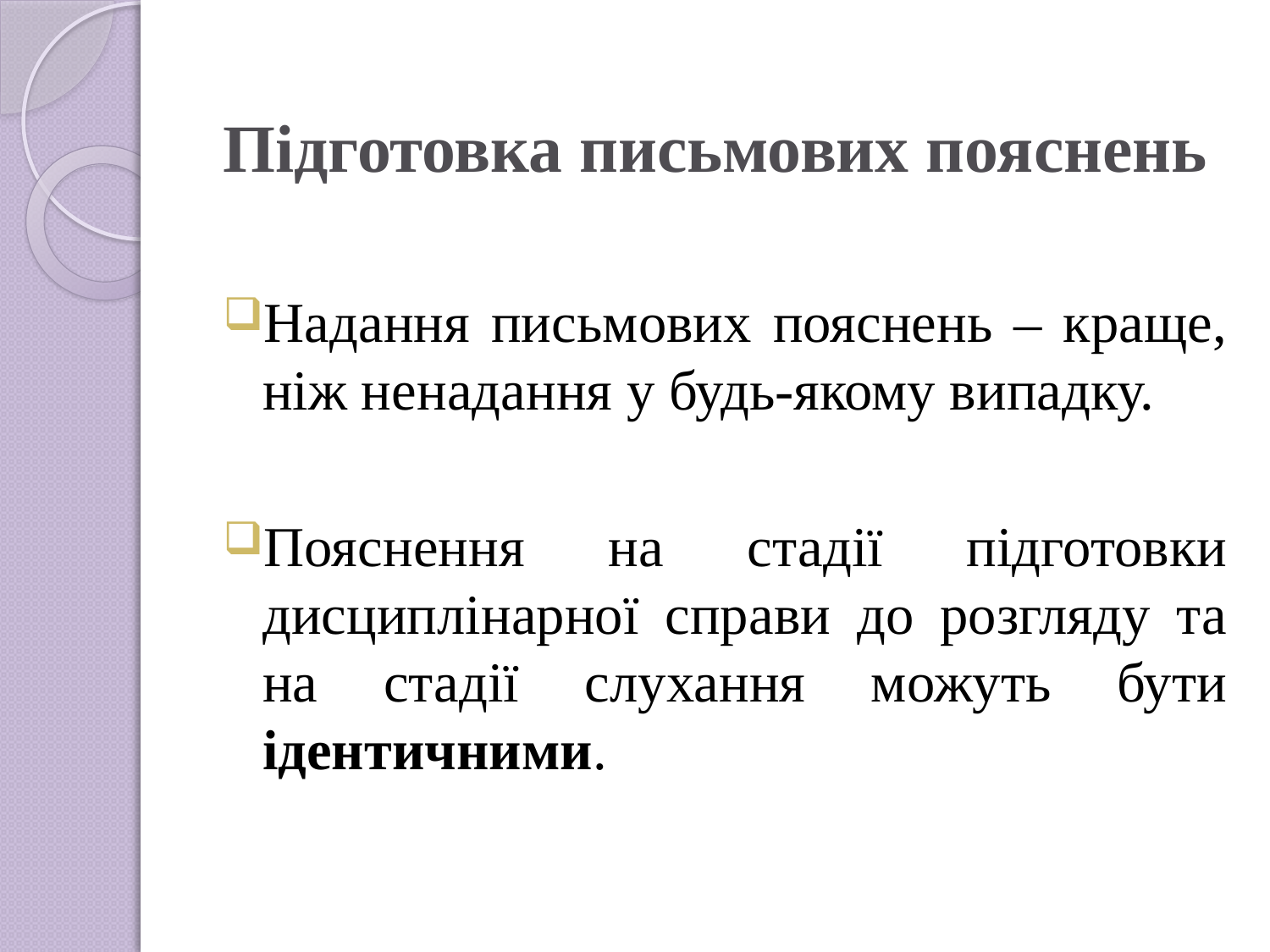

# Підготовка письмових пояснень

Надання письмових пояснень – краще, ніж ненадання у будь-якому випадку.

Пояснення на стадії підготовки дисциплінарної справи до розгляду та на стадії слухання можуть бути ідентичними.